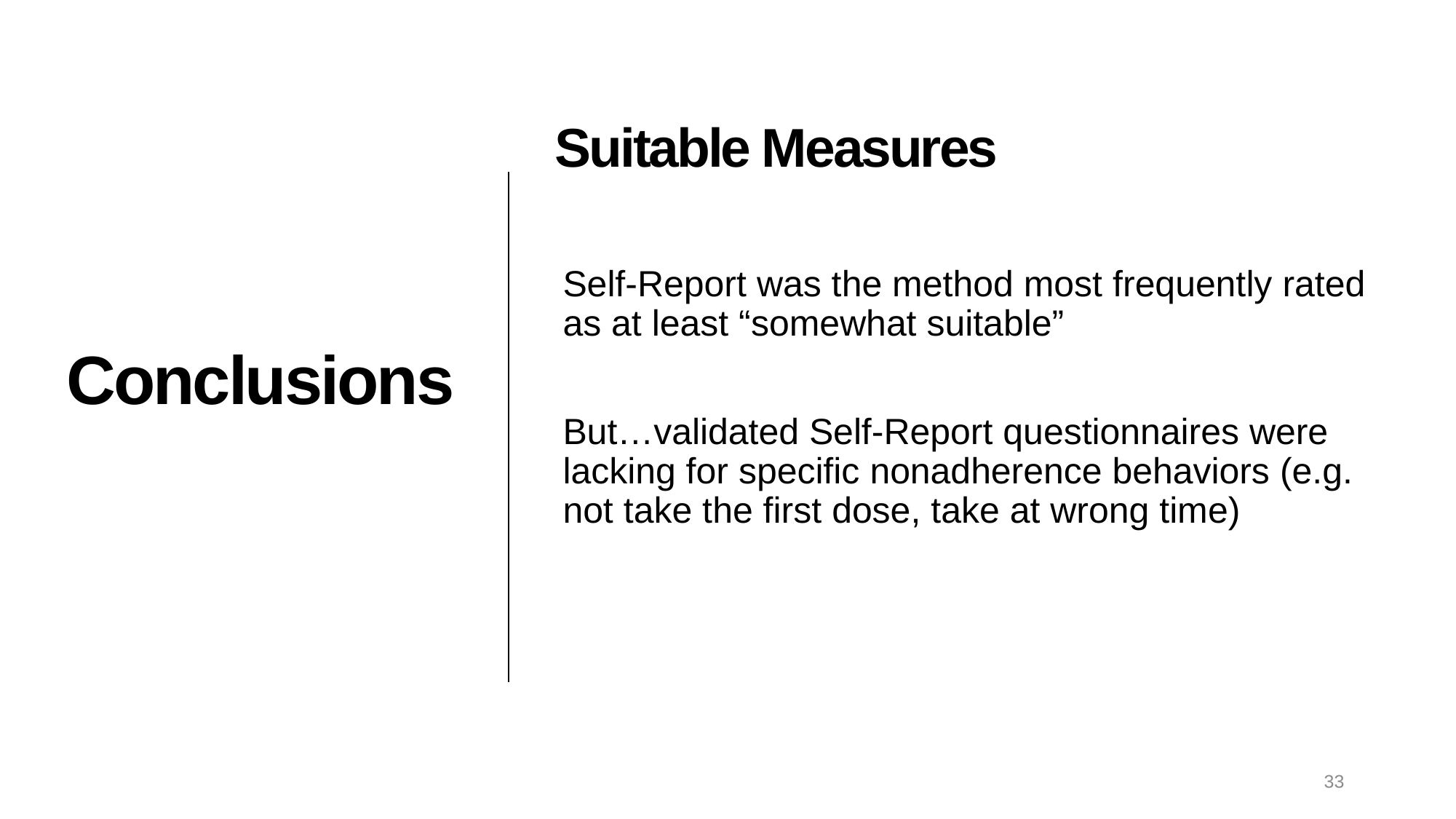

Suitable Measures
Self-Report was the method most frequently rated as at least “somewhat suitable”

But…validated Self-Report questionnaires were lacking for specific nonadherence behaviors (e.g. not take the first dose, take at wrong time)

# Conclusions
33